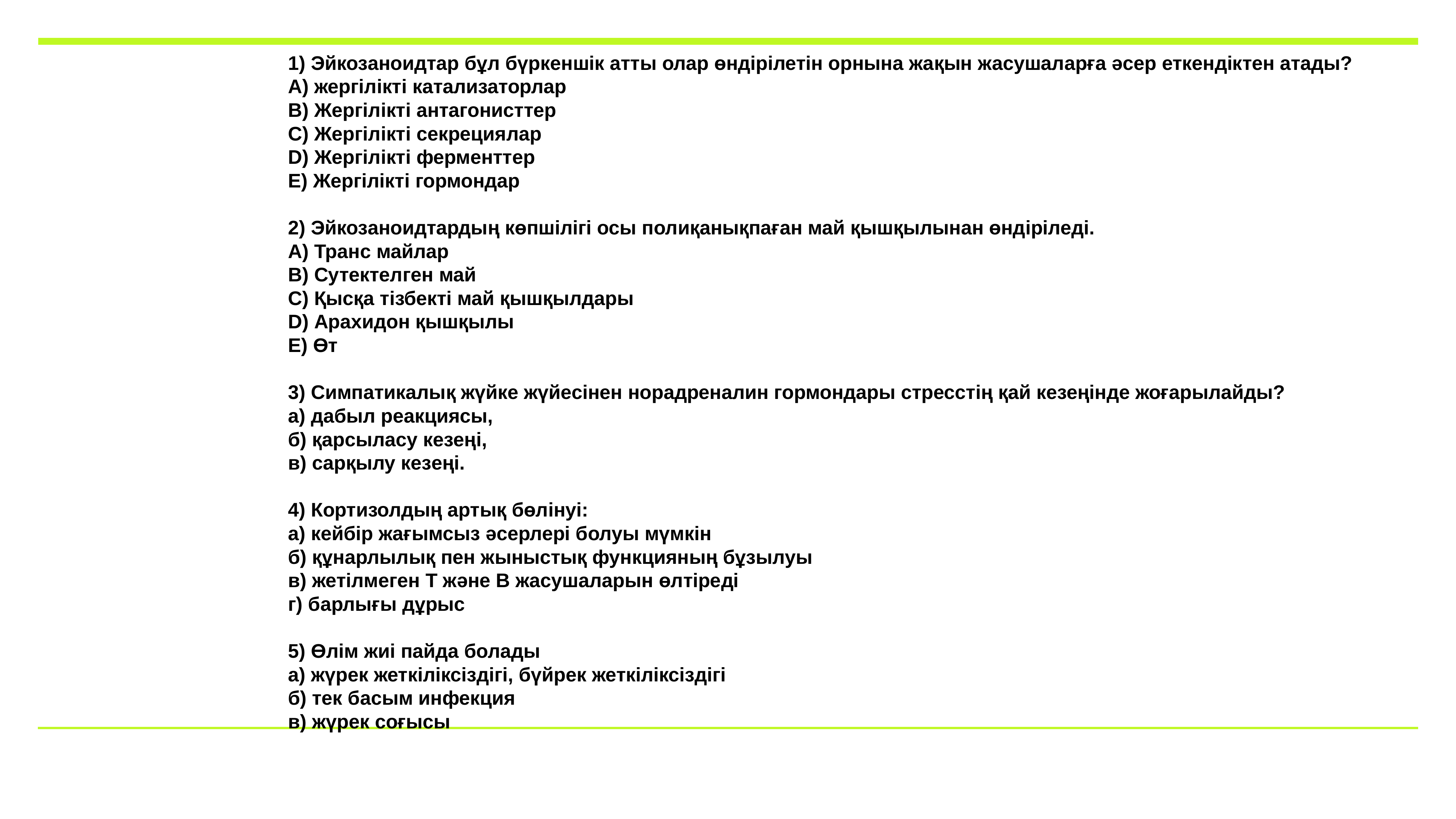

1) Эйкозаноидтар бұл бүркеншік атты олар өндірілетін орнына жақын жасушаларға әсер еткендіктен атады?
A) жергілікті катализаторлар
B) Жергілікті антагонисттер
C) Жергілікті секрециялар
D) Жергілікті ферменттер
E) Жергілікті гормондар

2) Эйкозаноидтардың көпшілігі осы полиқанықпаған май қышқылынан өндіріледі.
A) Транс майлар
B) Сутектелген май
C) Қысқа тізбекті май қышқылдары
D) Арахидон қышқылы
E) Өт

3) Симпатикалық жүйке жүйесінен норадреналин гормондары стресстің қай кезеңінде жоғарылайды?
а) дабыл реакциясы,
б) қарсыласу кезеңі,
в) сарқылу кезеңі.

4) Кортизолдың артық бөлінуі:
а) кейбір жағымсыз әсерлері болуы мүмкін
б) құнарлылық пен жыныстық функцияның бұзылуы
в) жетілмеген Т және В жасушаларын өлтіреді
г) барлығы дұрыс

5) Өлім жиі пайда болады
а) жүрек жеткіліксіздігі, бүйрек жеткіліксіздігі
б) тек басым инфекция
в) жүрек соғысы